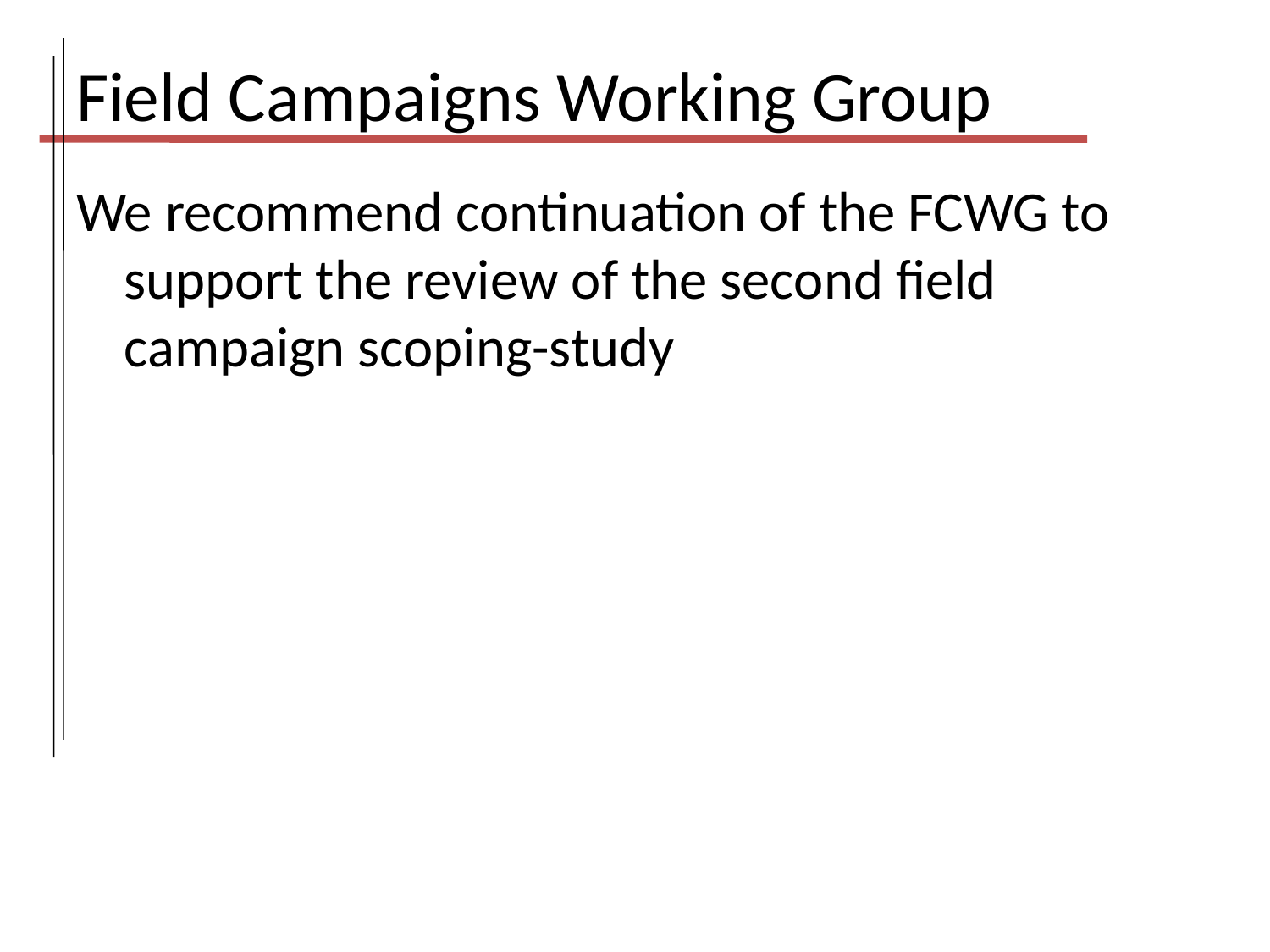

# Field Campaigns Working Group
We recommend continuation of the FCWG to support the review of the second field campaign scoping-study